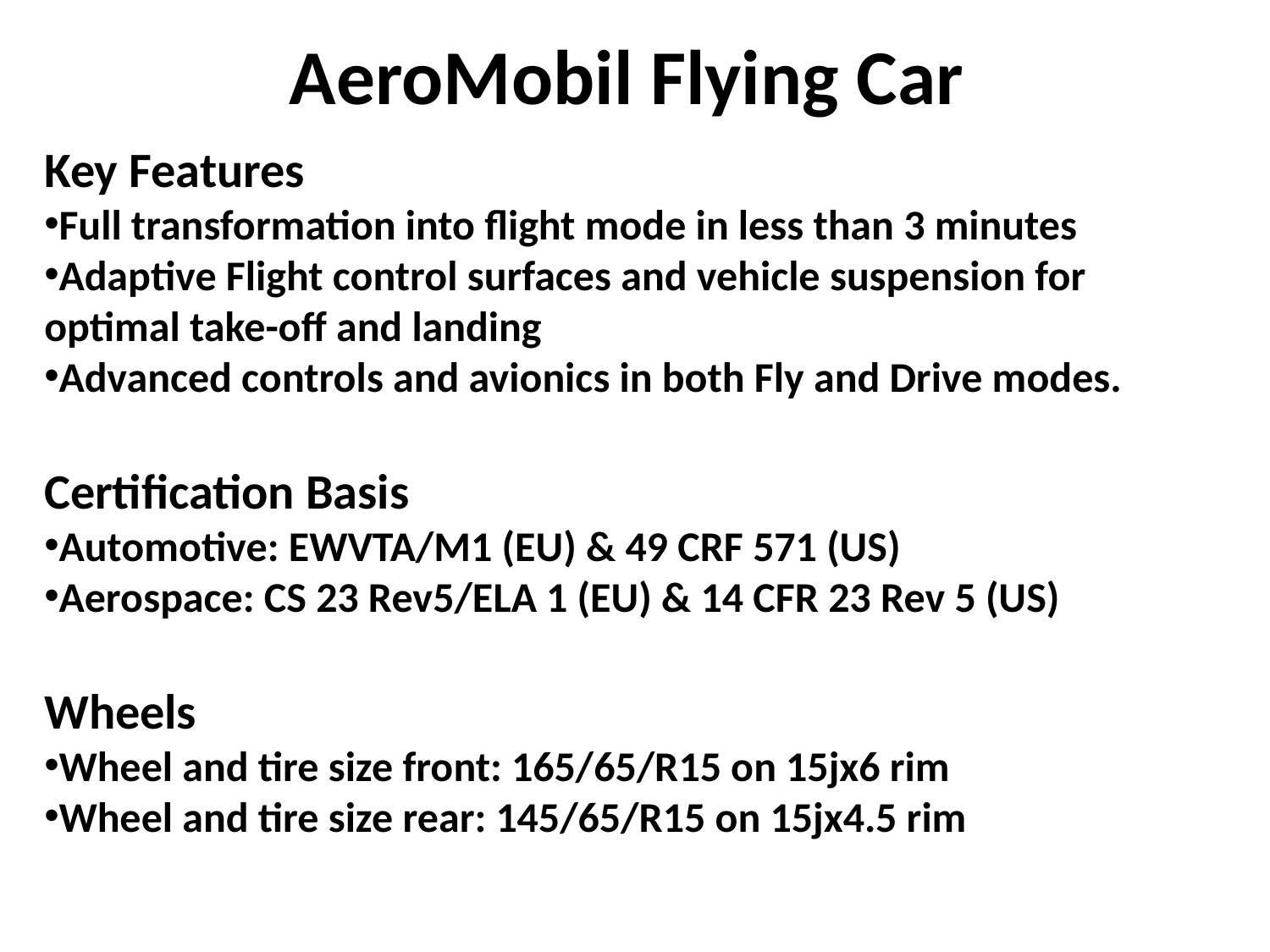

AeroMobil Flying Car
Key Features
Full transformation into flight mode in less than 3 minutes
Adaptive Flight control surfaces and vehicle suspension for 	optimal take-off and landing
Advanced controls and avionics in both Fly and Drive modes.

Certification Basis
Automotive: EWVTA/M1 (EU) & 49 CRF 571 (US)
Aerospace: CS 23 Rev5/ELA 1 (EU) & 14 CFR 23 Rev 5 (US)

Wheels
Wheel and tire size front: 165/65/R15 on 15jx6 rim
Wheel and tire size rear: 145/65/R15 on 15jx4.5 rim